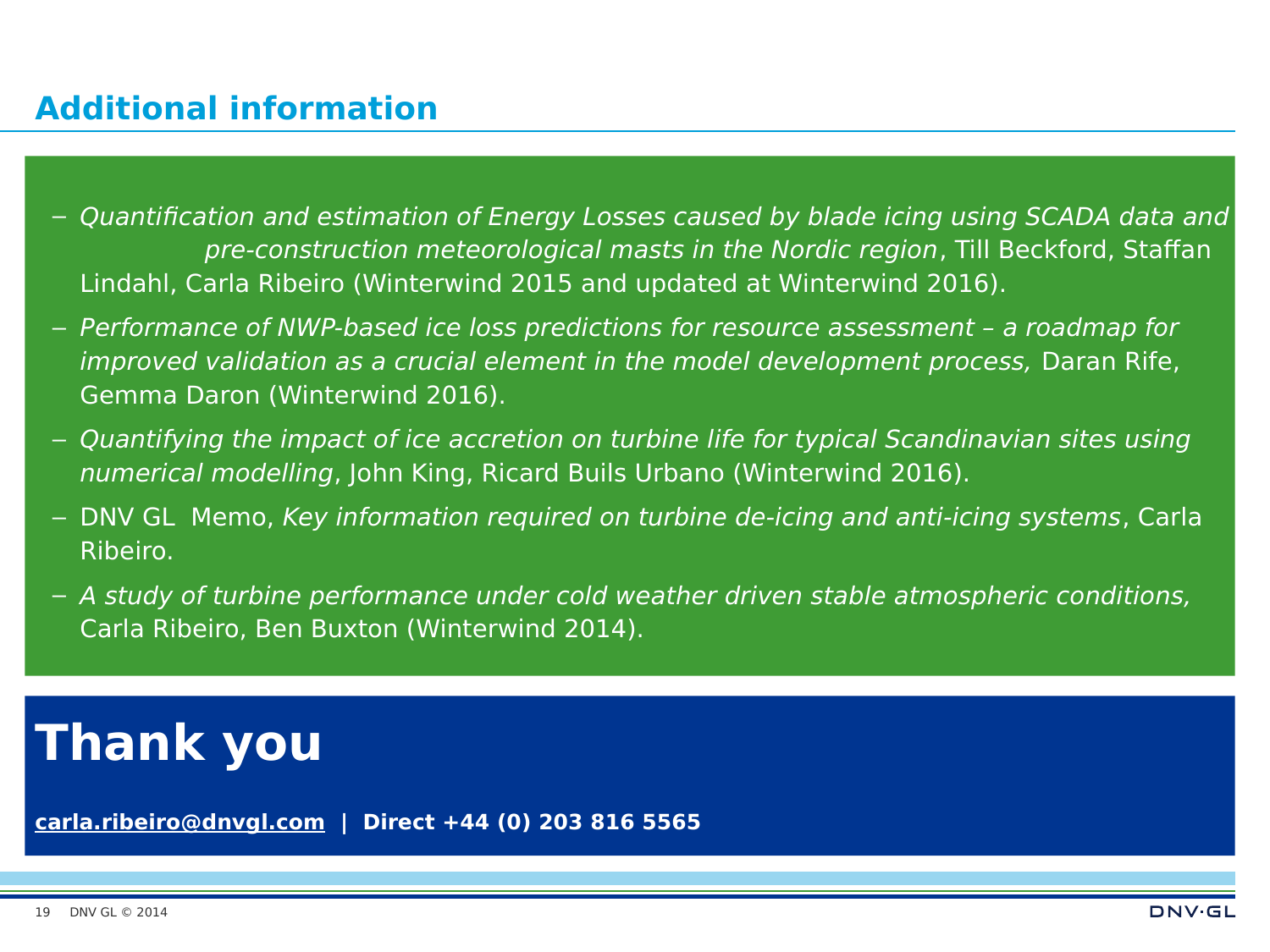

# Additional information

Quantification and estimation of Energy Losses caused by blade icing using SCADA data and                 pre-construction meteorological masts in the Nordic region, Till Beckford, Staffan Lindahl, Carla Ribeiro (Winterwind 2015 and updated at Winterwind 2016).
Performance of NWP-based ice loss predictions for resource assessment – a roadmap for improved validation as a crucial element in the model development process, Daran Rife, Gemma Daron (Winterwind 2016).
Quantifying the impact of ice accretion on turbine life for typical Scandinavian sites using numerical modelling, John King, Ricard Buils Urbano (Winterwind 2016).
DNV GL  Memo, Key information required on turbine de-icing and anti-icing systems, Carla Ribeiro.
A study of turbine performance under cold weather driven stable atmospheric conditions, Carla Ribeiro, Ben Buxton (Winterwind 2014).

Thank you

carla.ribeiro@dnvgl.com  |  Direct +44 (0) 203 816 5565
19